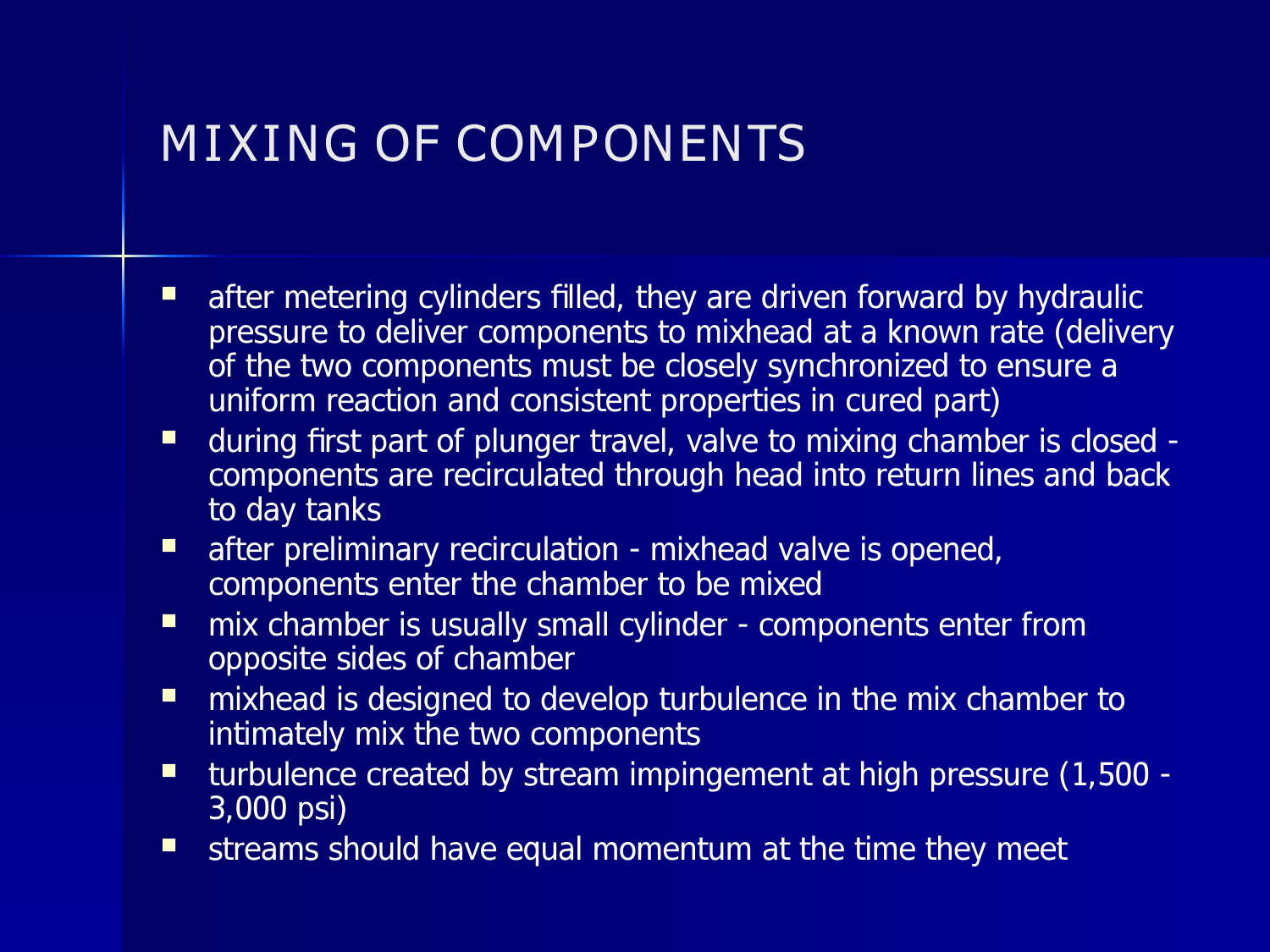

# MIXING OF COMPONENTS
after metering cylinders filled, they are driven forward by hydraulic pressure to deliver components to mixhead at a known rate (delivery of the two components must be closely synchronized to ensure a uniform reaction and consistent properties in cured part)
during first part of plunger travel, valve to mixing chamber is closed - components are recirculated through head into return lines and back to day tanks
after preliminary recirculation - mixhead valve is opened, components enter the chamber to be mixed
mix chamber is usually small cylinder - components enter from opposite sides of chamber
mixhead is designed to develop turbulence in the mix chamber to intimately mix the two components
turbulence created by stream impingement at high pressure (1,500 - 3,000 psi)
streams should have equal momentum at the time they meet